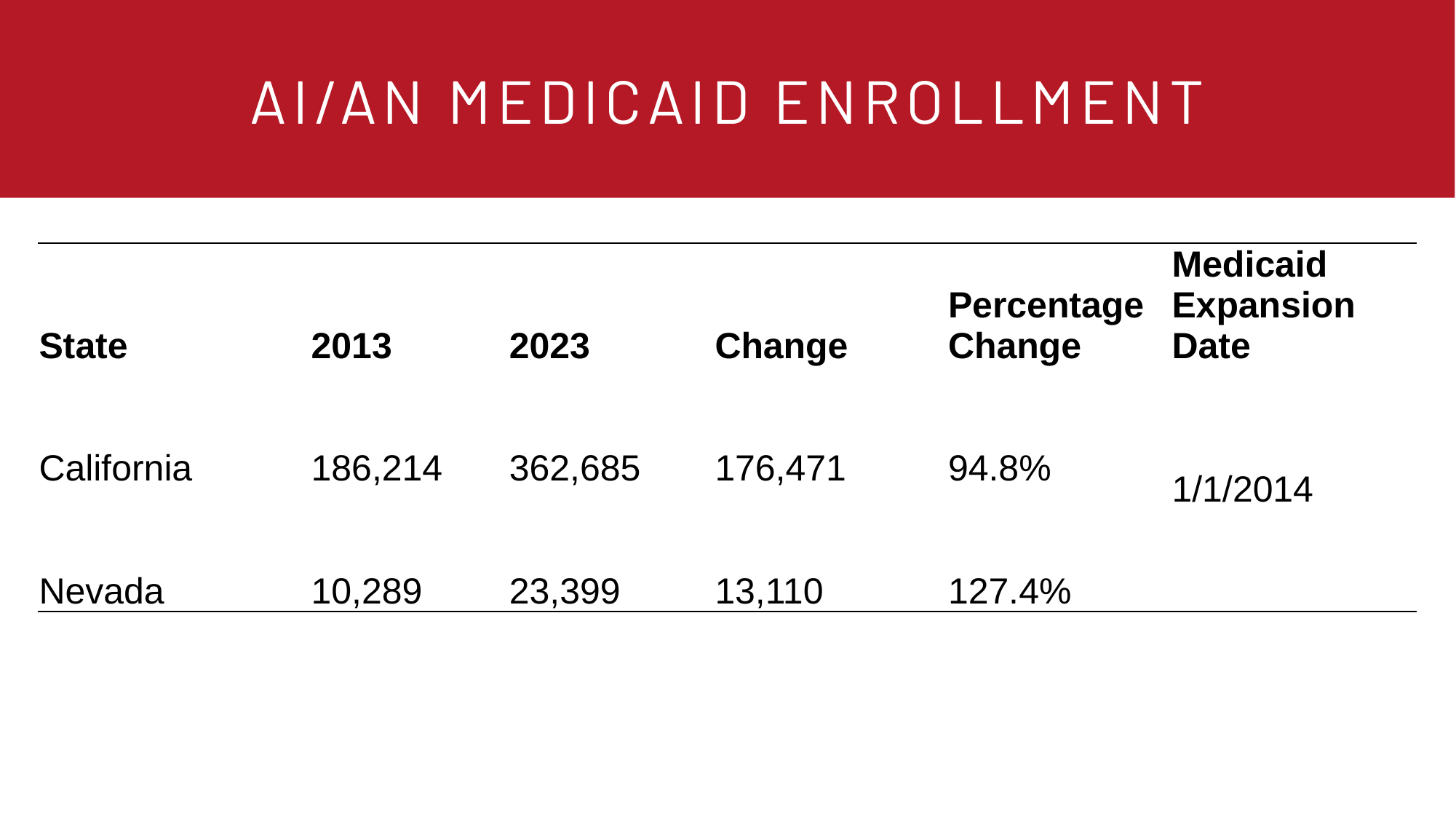

AI/AN Medicaid enrollment

# National Native Harm reduction summit
| State | 2013 | 2023 | Change | Percentage Change | Medicaid Expansion Date |
| --- | --- | --- | --- | --- | --- |
| California | 186,214 | 362,685 | 176,471 | 94.8% | 1/1/2014 |
| Nevada | 10,289 | 23,399 | 13,110 | 127.4% |  |